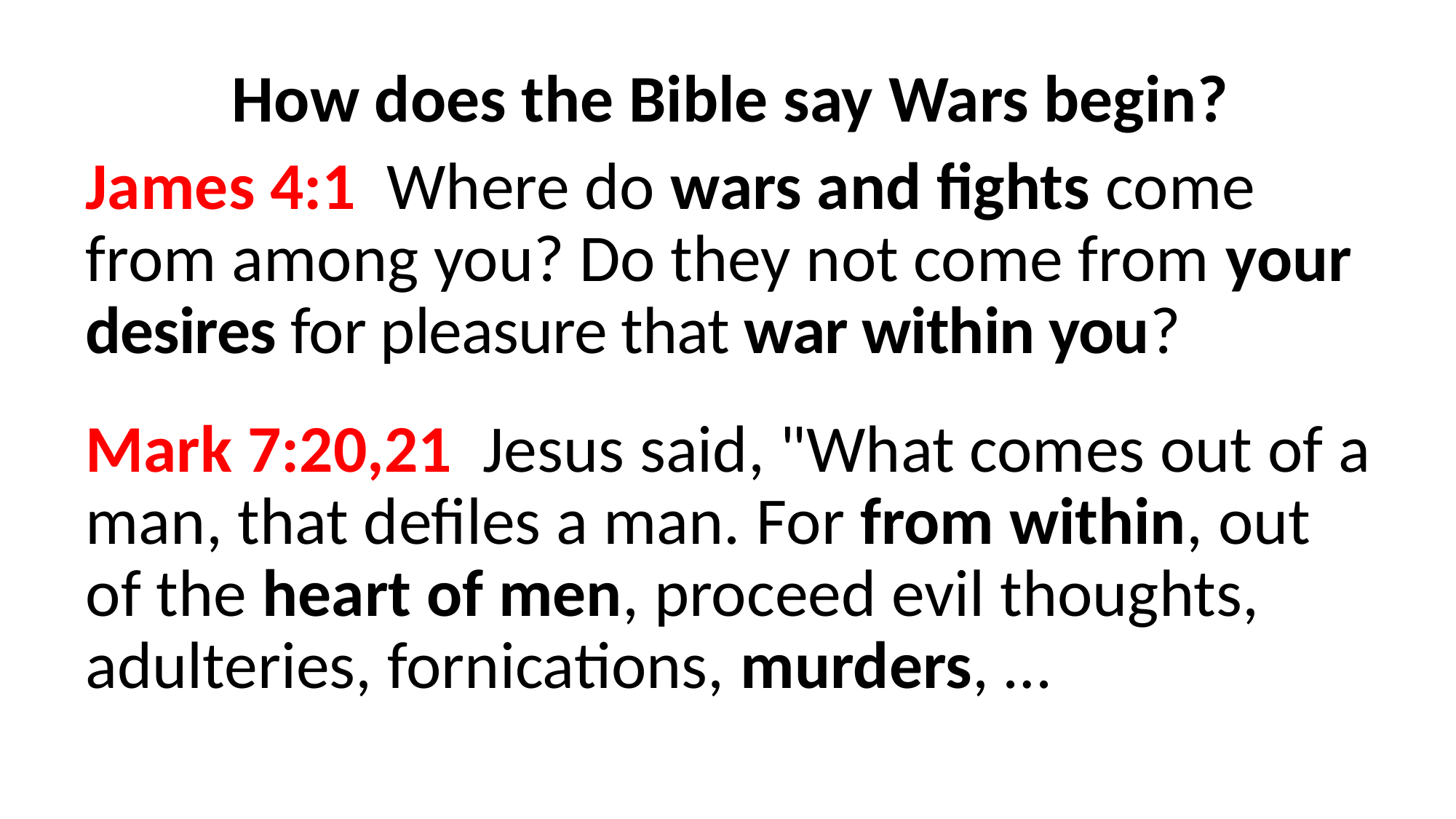

How does the Bible say Wars begin?
James 4:1  Where do wars and fights come from among you? Do they not come from your desires for pleasure that war within you?

Mark 7:20,21  Jesus said, "What comes out of a man, that defiles a man. For from within, out of the heart of men, proceed evil thoughts, adulteries, fornications, murders, …